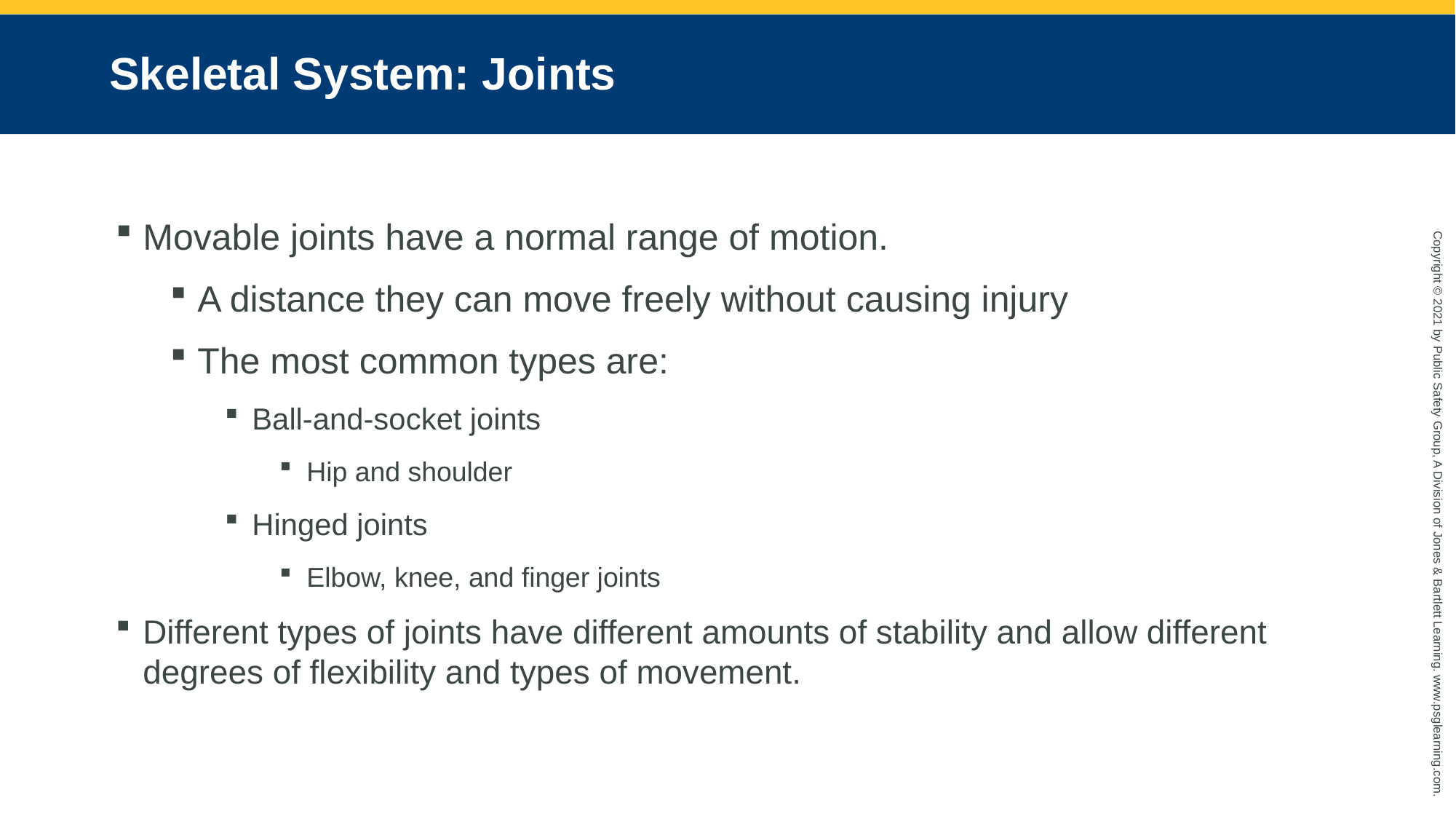

# Skeletal System: Joints
Movable joints have a normal range of motion.
A distance they can move freely without causing injury
The most common types are:
Ball-and-socket joints
Hip and shoulder
Hinged joints
Elbow, knee, and finger joints
Different types of joints have different amounts of stability and allow different degrees of flexibility and types of movement.